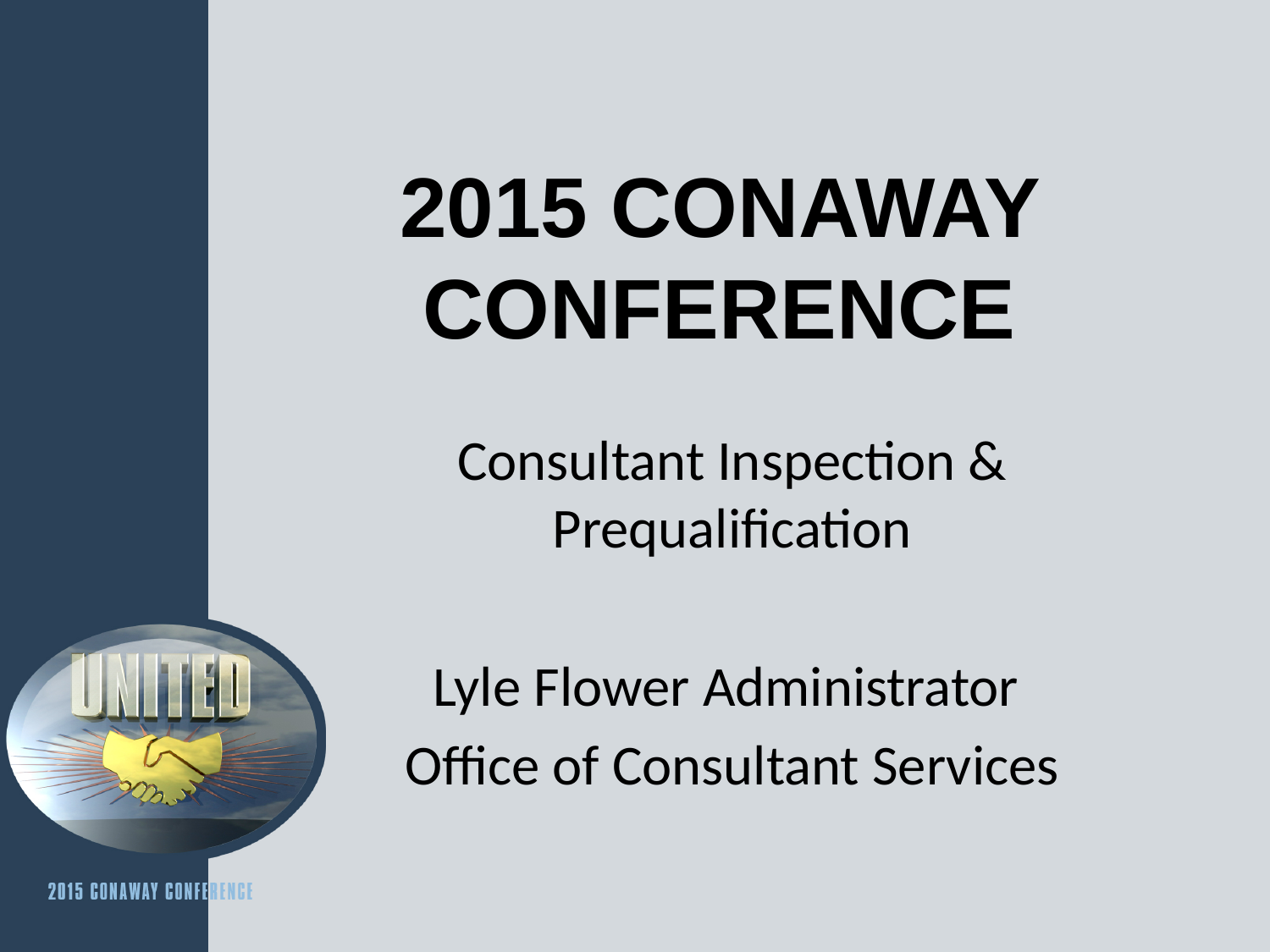

# 2015 Conaway Conference
Consultant Inspection & Prequalification

Lyle Flower Administrator
Office of Consultant Services